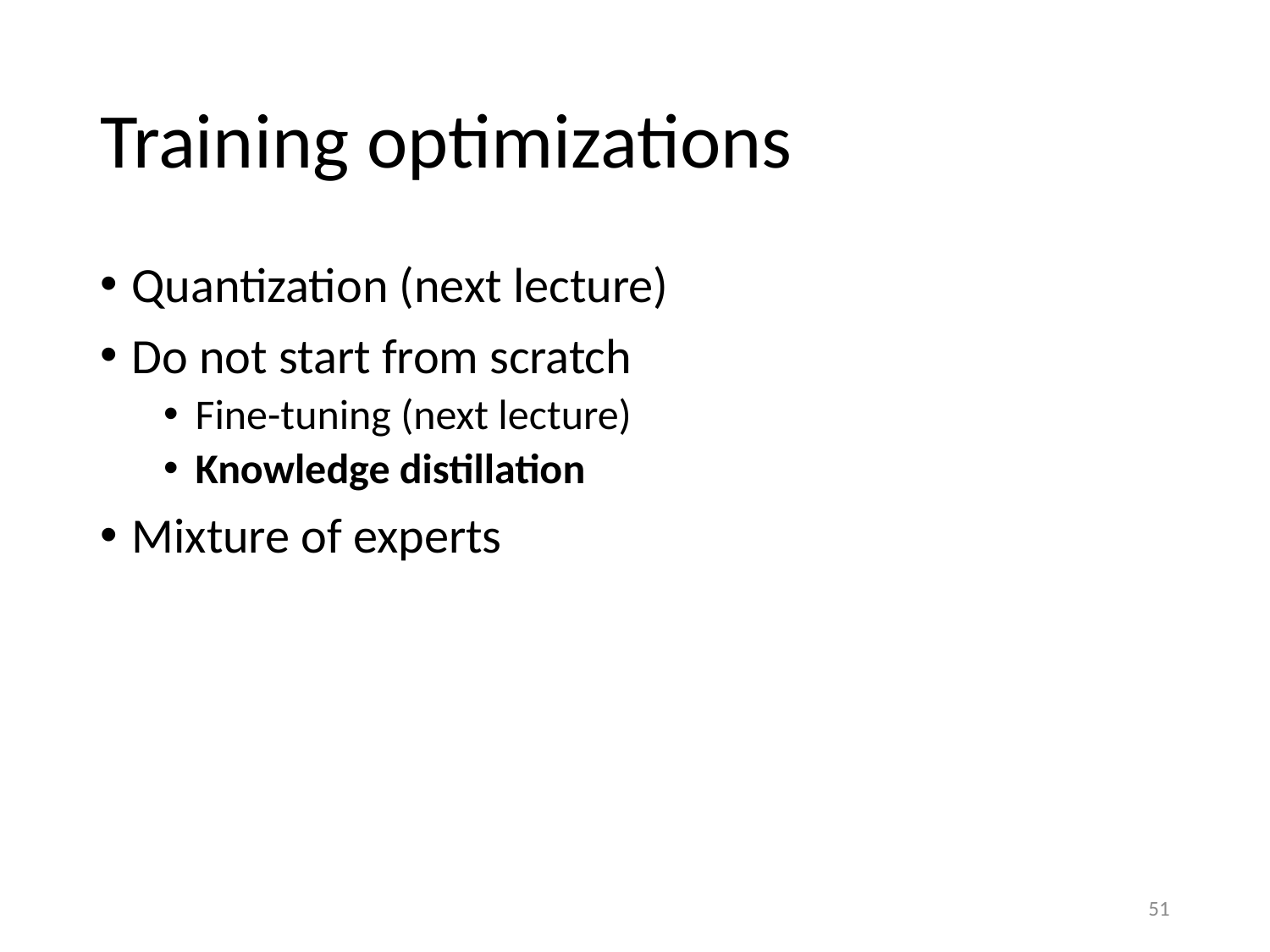

# Training optimizations
Quantization (next lecture)
Do not start from scratch
Fine-tuning (next lecture)
Knowledge distillation
Mixture of experts
51